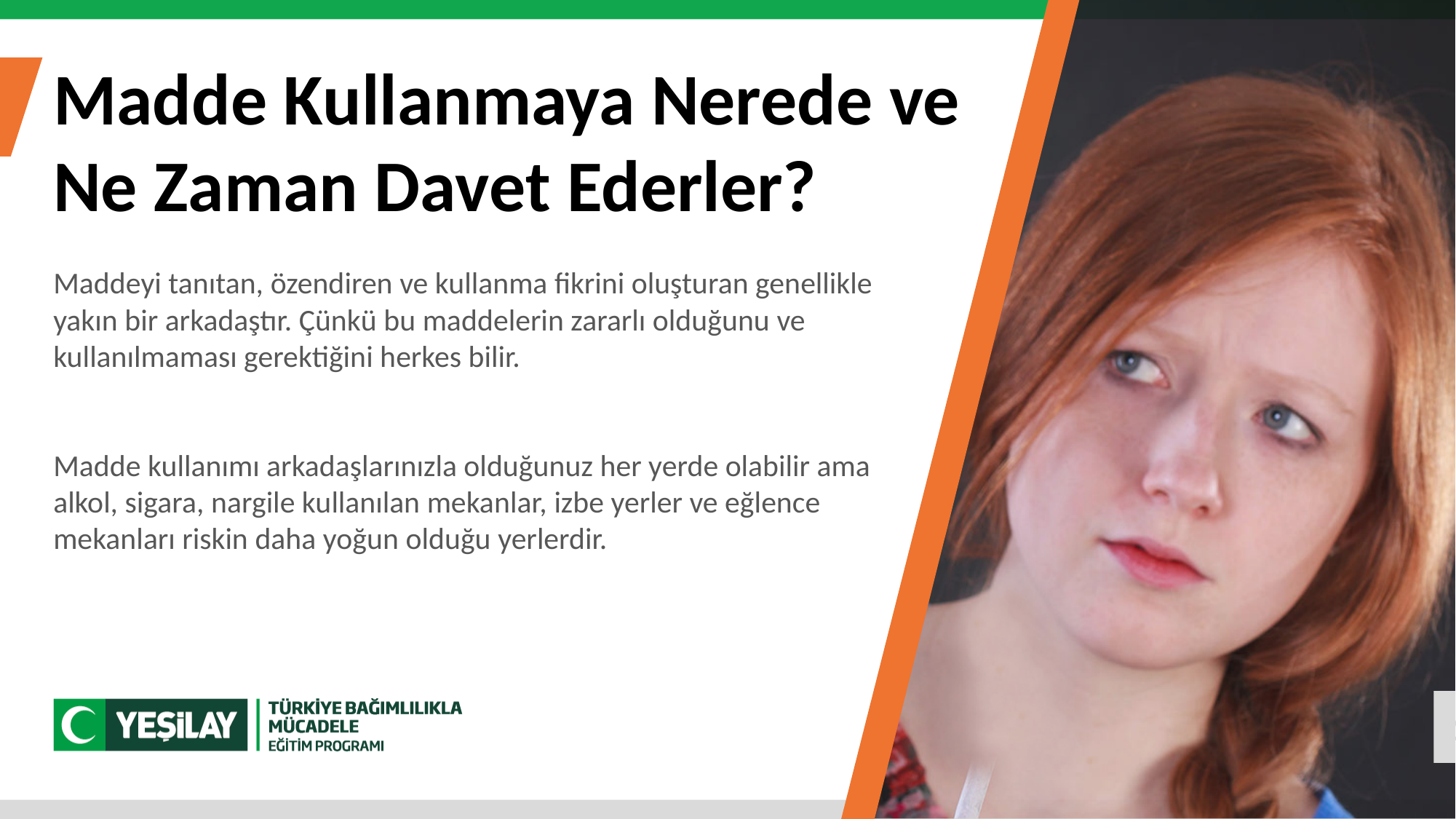

Madde Kullanmaya Nerede ve Ne Zaman Davet Ederler?

Maddeyi tanıtan, özendiren ve kullanma fikrini oluşturan genellikle yakın bir arkadaştır. Çünkü bu maddelerin zararlı olduğunu ve
kullanılmaması gerektiğini herkes bilir.

Madde kullanımı arkadaşlarınızla olduğunuz her yerde olabilir ama alkol, sigara, nargile kullanılan mekanlar, izbe yerler ve eğlence mekanları riskin daha yoğun olduğu yerlerdir.

25